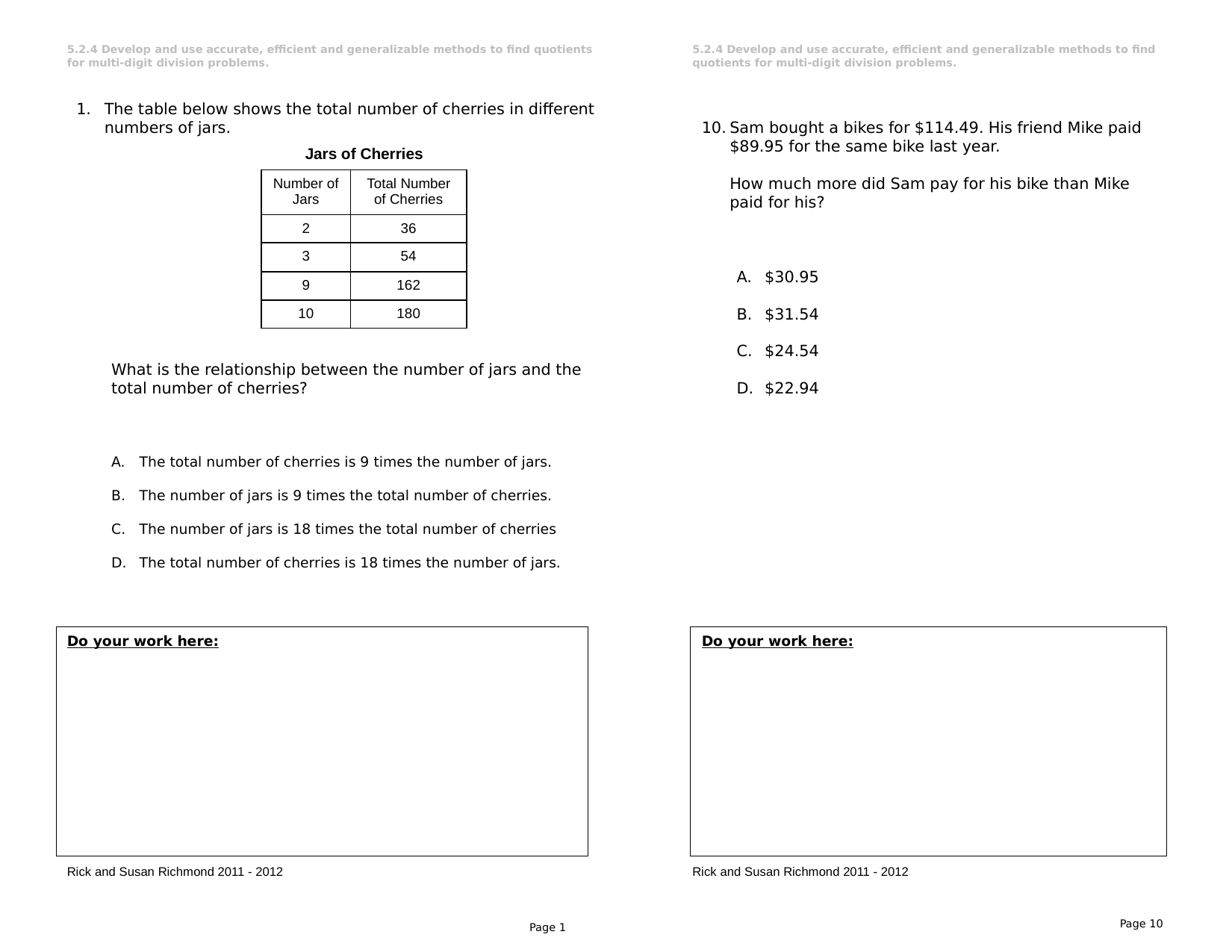

5.2.4 Develop and use accurate, efficient and generalizable methods to find quotients for multi-digit division problems.
5.2.4 Develop and use accurate, efficient and generalizable methods to find quotients for multi-digit division problems.
The table below shows the total number of cherries in different numbers of jars.

What is the relationship between the number of jars and the total number of cherries?

The total number of cherries is 9 times the number of jars.

The number of jars is 9 times the total number of cherries.

The number of jars is 18 times the total number of cherries

The total number of cherries is 18 times the number of jars.

Sam bought a bikes for $114.49. His friend Mike paid $89.95 for the same bike last year.

How much more did Sam pay for his bike than Mike paid for his?

$30.95

$31.54

$24.54

$22.94
| Jars of Cherries |  |
| --- | --- |
| Number of Jars | Total Number of Cherries |
| 2 | 36 |
| 3 | 54 |
| 9 | 162 |
| 10 | 180 |
Do your work here:

Do your work here:

Rick and Susan Richmond 2011 - 2012
Rick and Susan Richmond 2011 - 2012
Page 10
Page 1